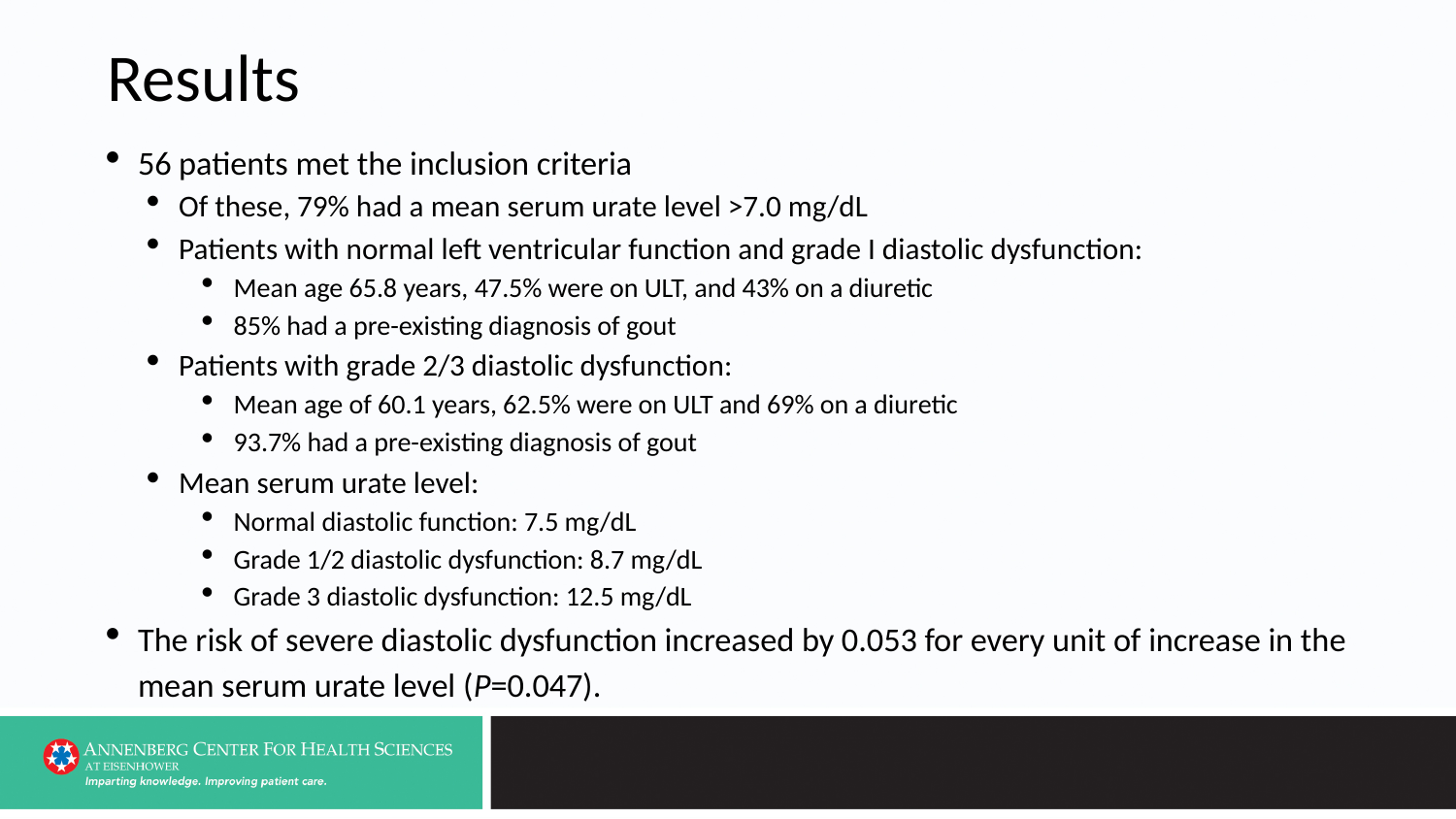

# Results
56 patients met the inclusion criteria
Of these, 79% had a mean serum urate level >7.0 mg/dL
Patients with normal left ventricular function and grade I diastolic dysfunction:
Mean age 65.8 years, 47.5% were on ULT, and 43% on a diuretic
85% had a pre-existing diagnosis of gout
Patients with grade 2/3 diastolic dysfunction:
Mean age of 60.1 years, 62.5% were on ULT and 69% on a diuretic
93.7% had a pre-existing diagnosis of gout
Mean serum urate level:
Normal diastolic function: 7.5 mg/dL
Grade 1/2 diastolic dysfunction: 8.7 mg/dL
Grade 3 diastolic dysfunction: 12.5 mg/dL
The risk of severe diastolic dysfunction increased by 0.053 for every unit of increase in the mean serum urate level (P=0.047).